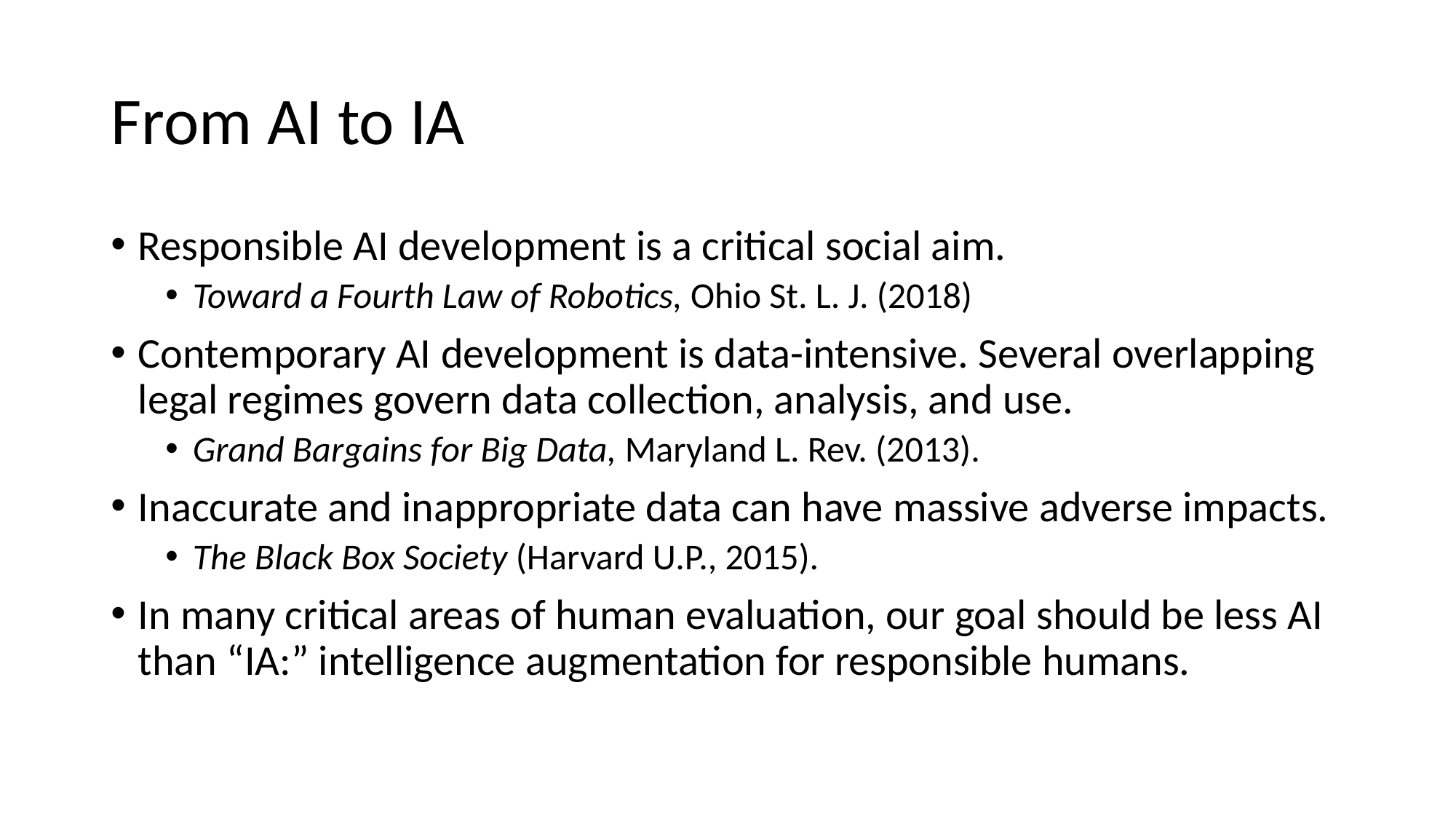

# From AI to IA
Responsible AI development is a critical social aim.
Toward a Fourth Law of Robotics, Ohio St. L. J. (2018)
Contemporary AI development is data-intensive. Several overlapping legal regimes govern data collection, analysis, and use.
Grand Bargains for Big Data, Maryland L. Rev. (2013).
Inaccurate and inappropriate data can have massive adverse impacts.
The Black Box Society (Harvard U.P., 2015).
In many critical areas of human evaluation, our goal should be less AI than “IA:” intelligence augmentation for responsible humans.